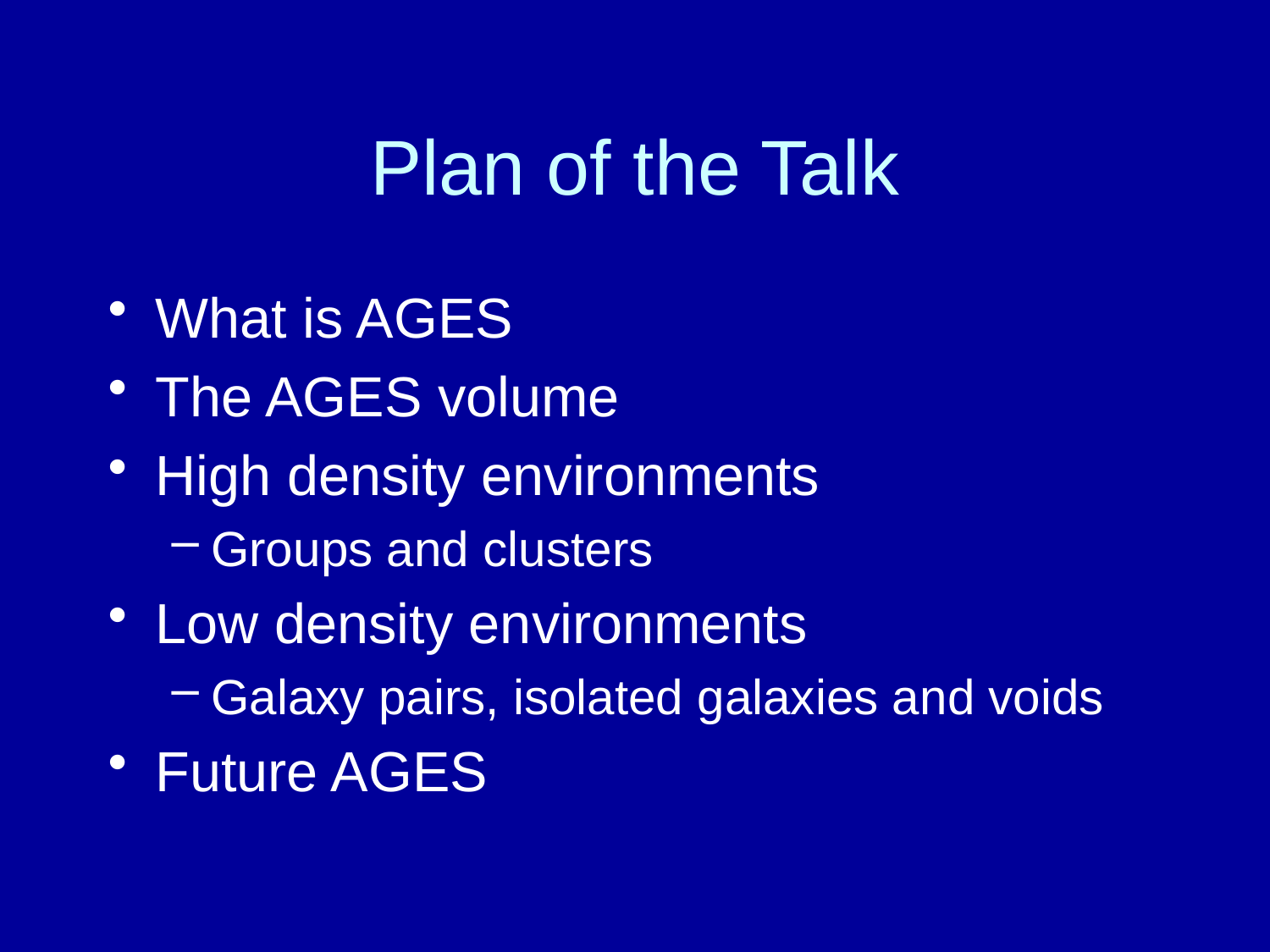

# Plan of the Talk
What is AGES
The AGES volume
High density environments
Groups and clusters
Low density environments
Galaxy pairs, isolated galaxies and voids
Future AGES